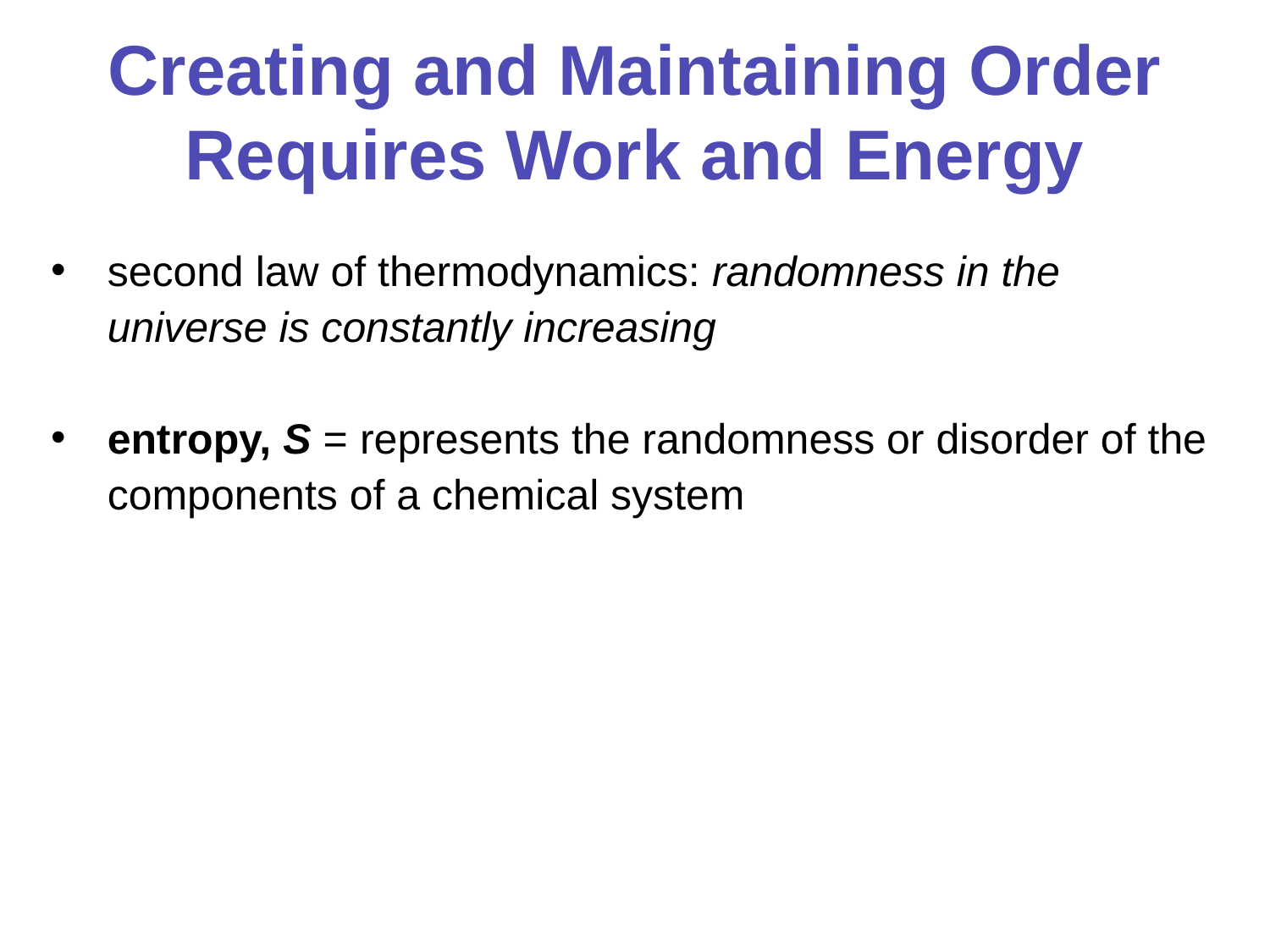

# Creating and Maintaining Order Requires Work and Energy
second law of thermodynamics: randomness in the universe is constantly increasing

entropy, S = represents the randomness or disorder of the components of a chemical system